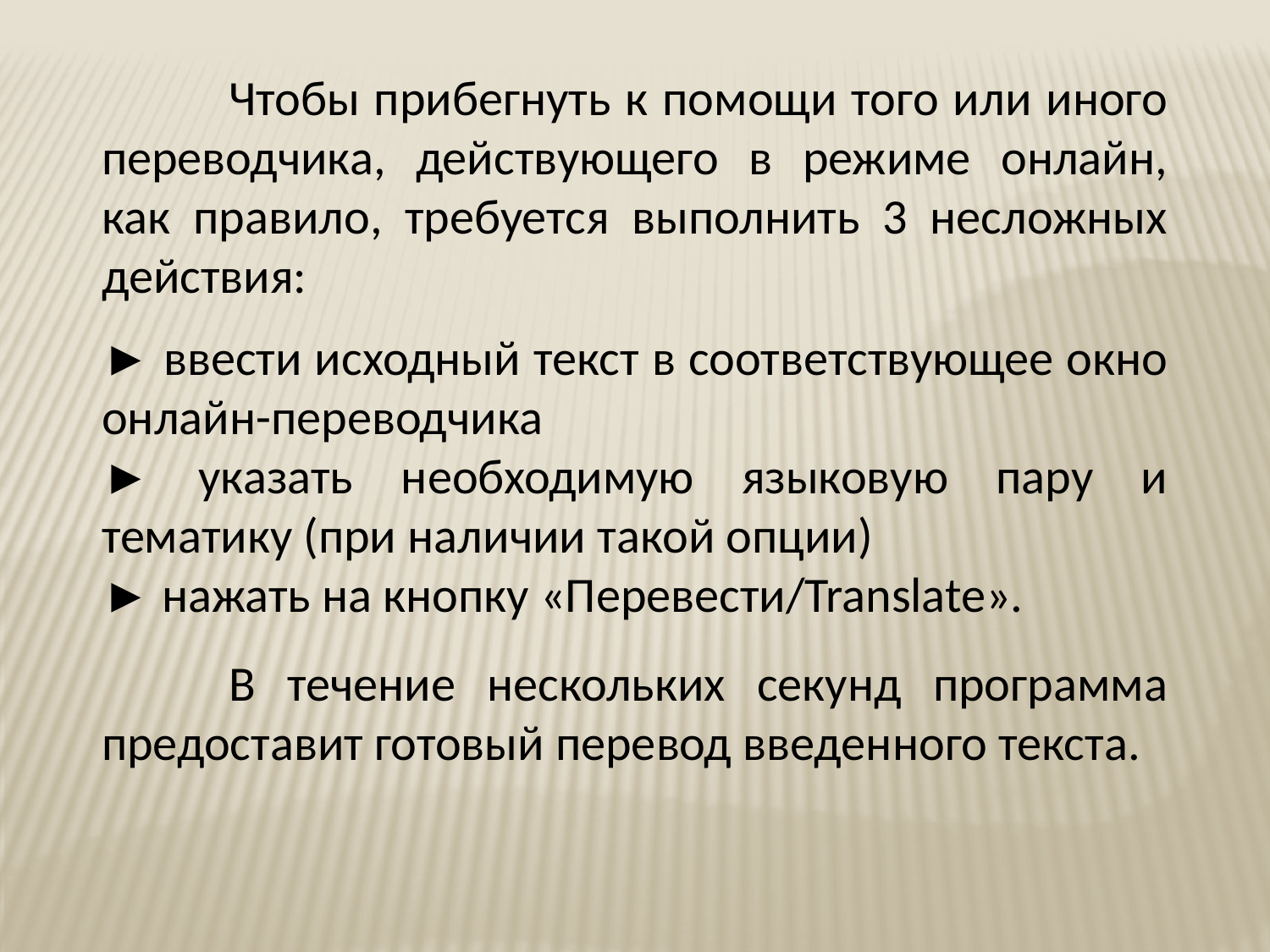

Чтобы прибегнуть к помощи того или иного переводчика, действующего в режиме онлайн, как правило, требуется выполнить 3 несложных действия:

► ввести исходный текст в соответствующее окно онлайн-переводчика
► указать необходимую языковую пару и тематику (при наличии такой опции)
► нажать на кнопку «Перевести/Translate».

	В течение нескольких секунд программа предоставит готовый перевод введенного текста.